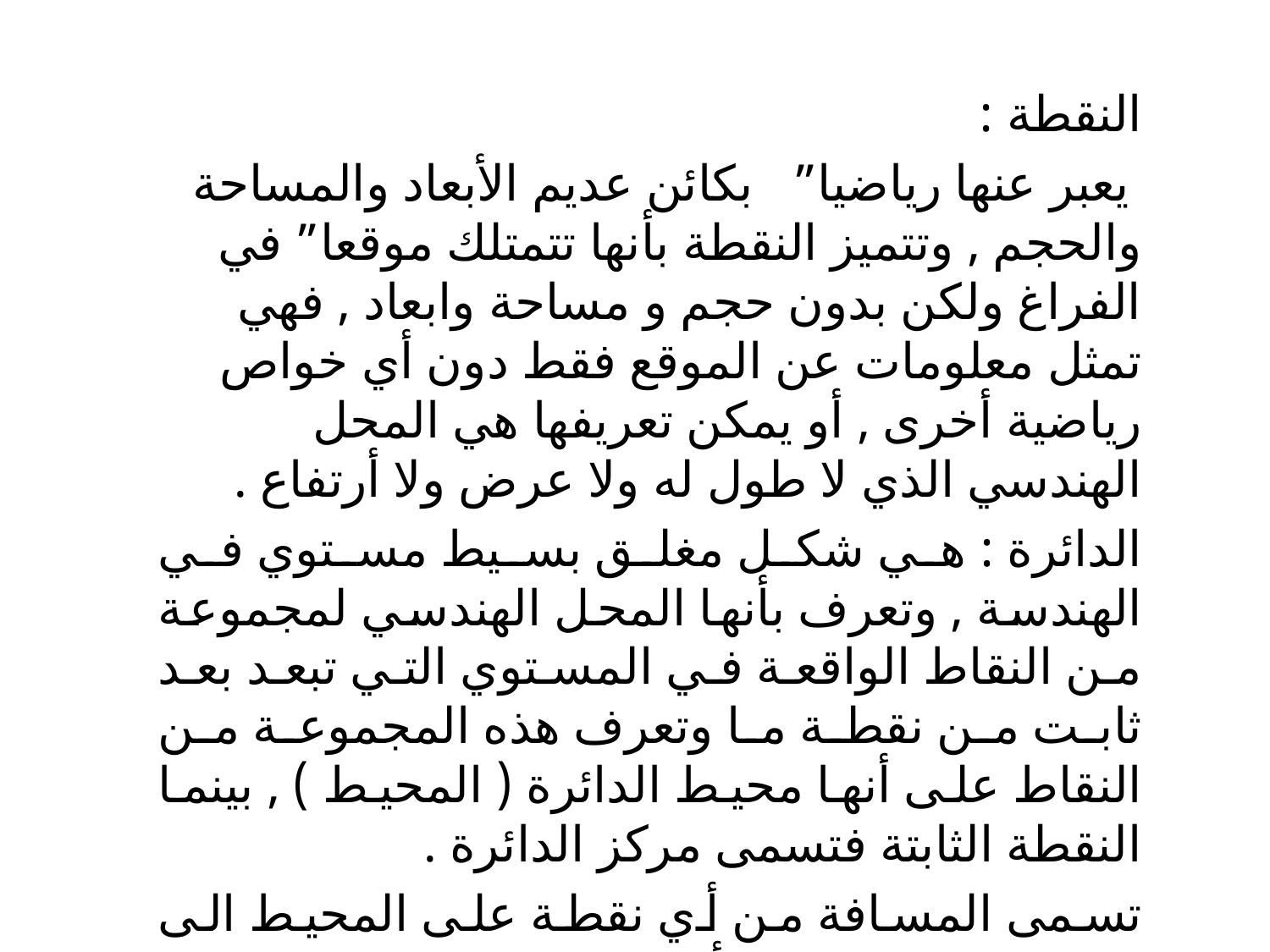

#
النقطة :
 يعبر عنها رياضيا”   بكائن عديم الأبعاد والمساحة والحجم , وتتميز النقطة بأنها تتمتلك موقعا” في الفراغ ولكن بدون حجم و مساحة وابعاد , فهي تمثل معلومات عن الموقع فقط دون أي خواص رياضية أخرى , أو يمكن تعريفها هي المحل الهندسي الذي لا طول له ولا عرض ولا أرتفاع .
الدائرة : هي شكل مغلق بسيط مستوي في الهندسة , وتعرف بأنها المحل الهندسي لمجموعة من النقاط الواقعة في المستوي التي تبعد بعد ثابت من نقطة ما وتعرف هذه المجموعة من النقاط على أنها محيط الدائرة ( المحيط ) , بينما النقطة الثابتة فتسمى مركز الدائرة .
تسمى المسافة من أي نقطة على المحيط الى المركز بنصف القطر أو شعاع .